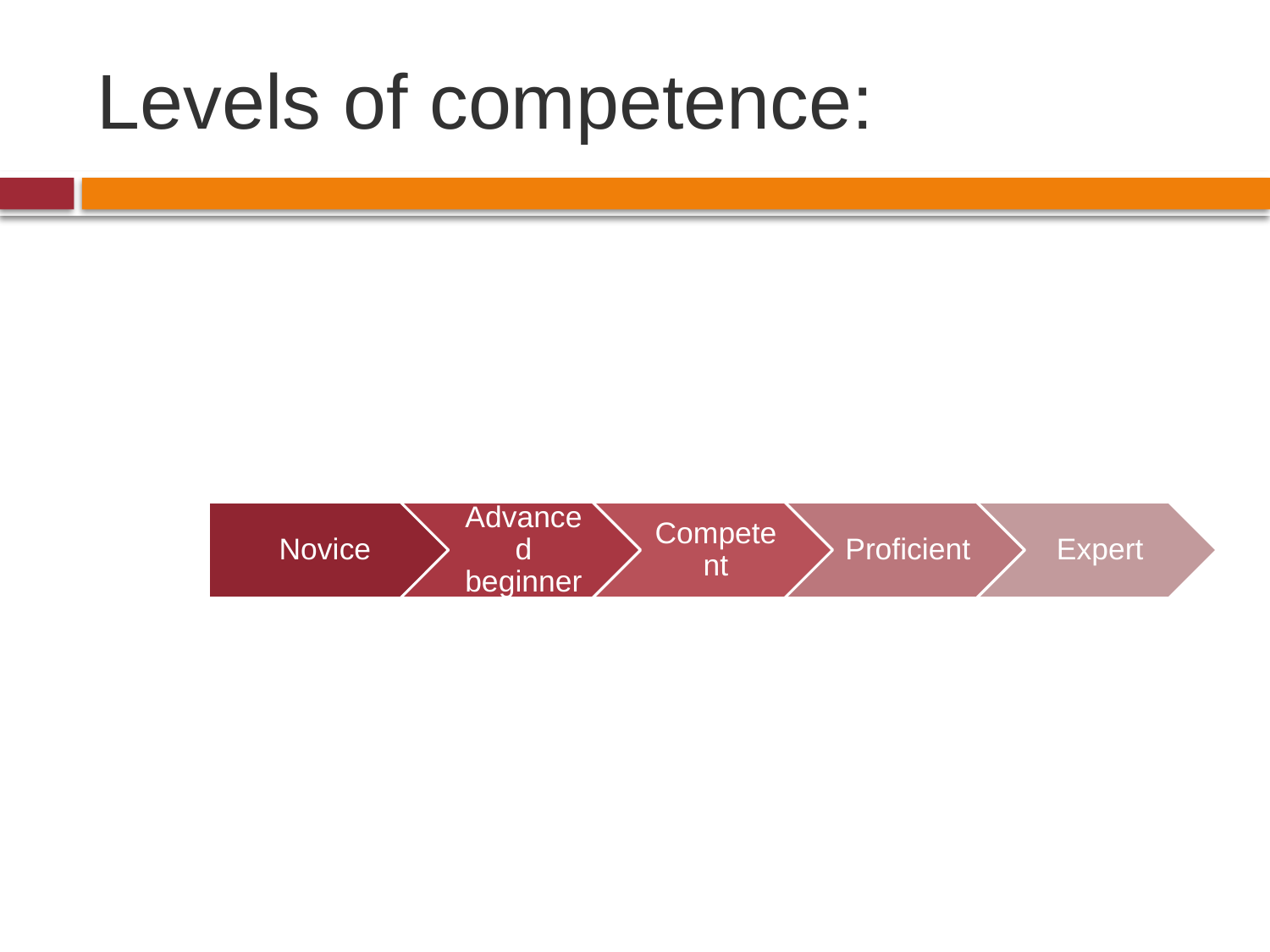

# Levels of competence:

Novice
Advanced beginner
Competent
Proficient
Expert